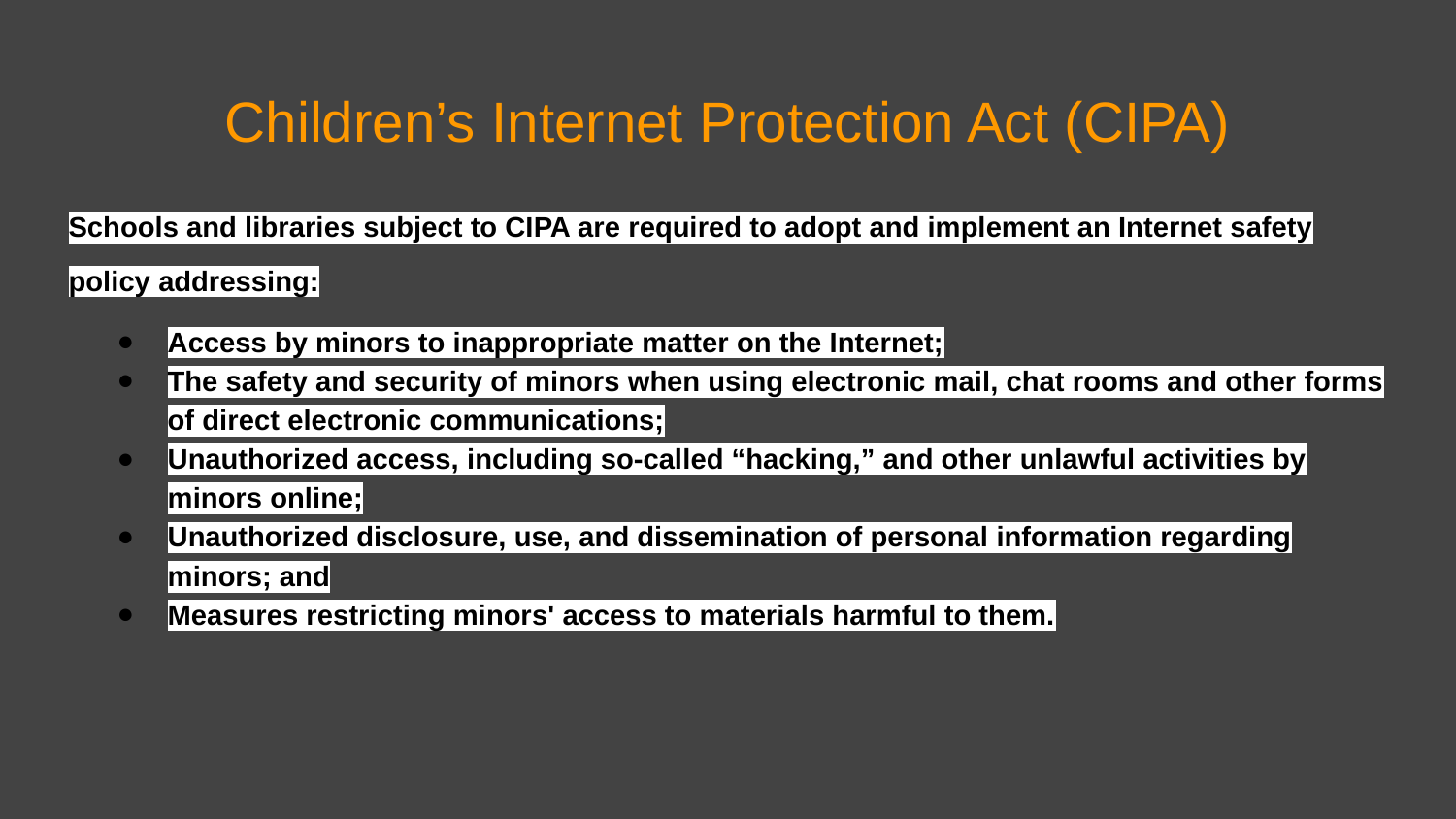

# Children’s Internet Protection Act (CIPA)
Schools and libraries subject to CIPA are required to adopt and implement an Internet safety policy addressing:
Access by minors to inappropriate matter on the Internet;
The safety and security of minors when using electronic mail, chat rooms and other forms of direct electronic communications;
Unauthorized access, including so-called “hacking,” and other unlawful activities by minors online;
Unauthorized disclosure, use, and dissemination of personal information regarding minors; and
Measures restricting minors' access to materials harmful to them.